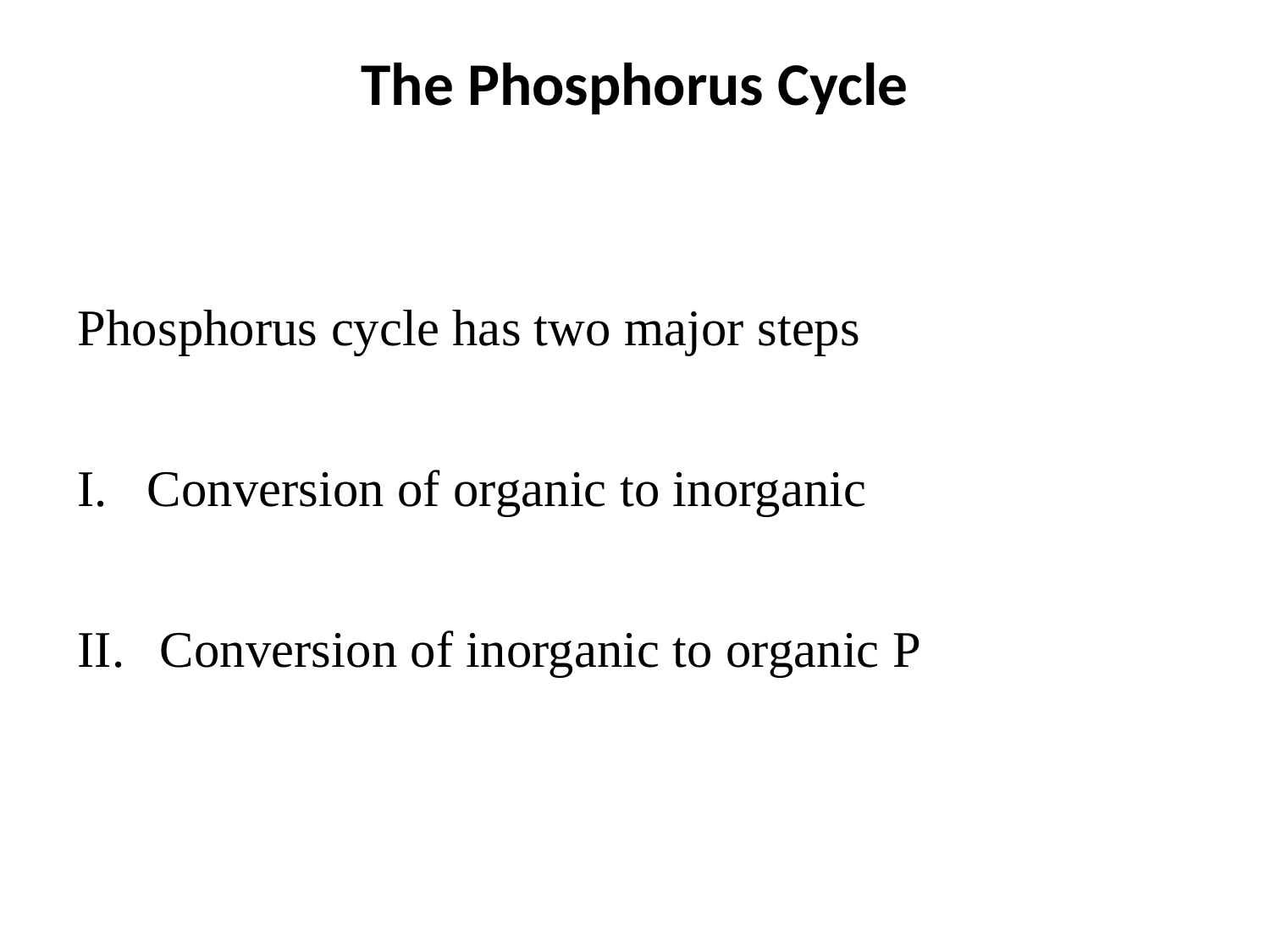

# The Phosphorus Cycle

Phosphorus cycle has two major steps

Conversion of organic to inorganic

 Conversion of inorganic to organic P